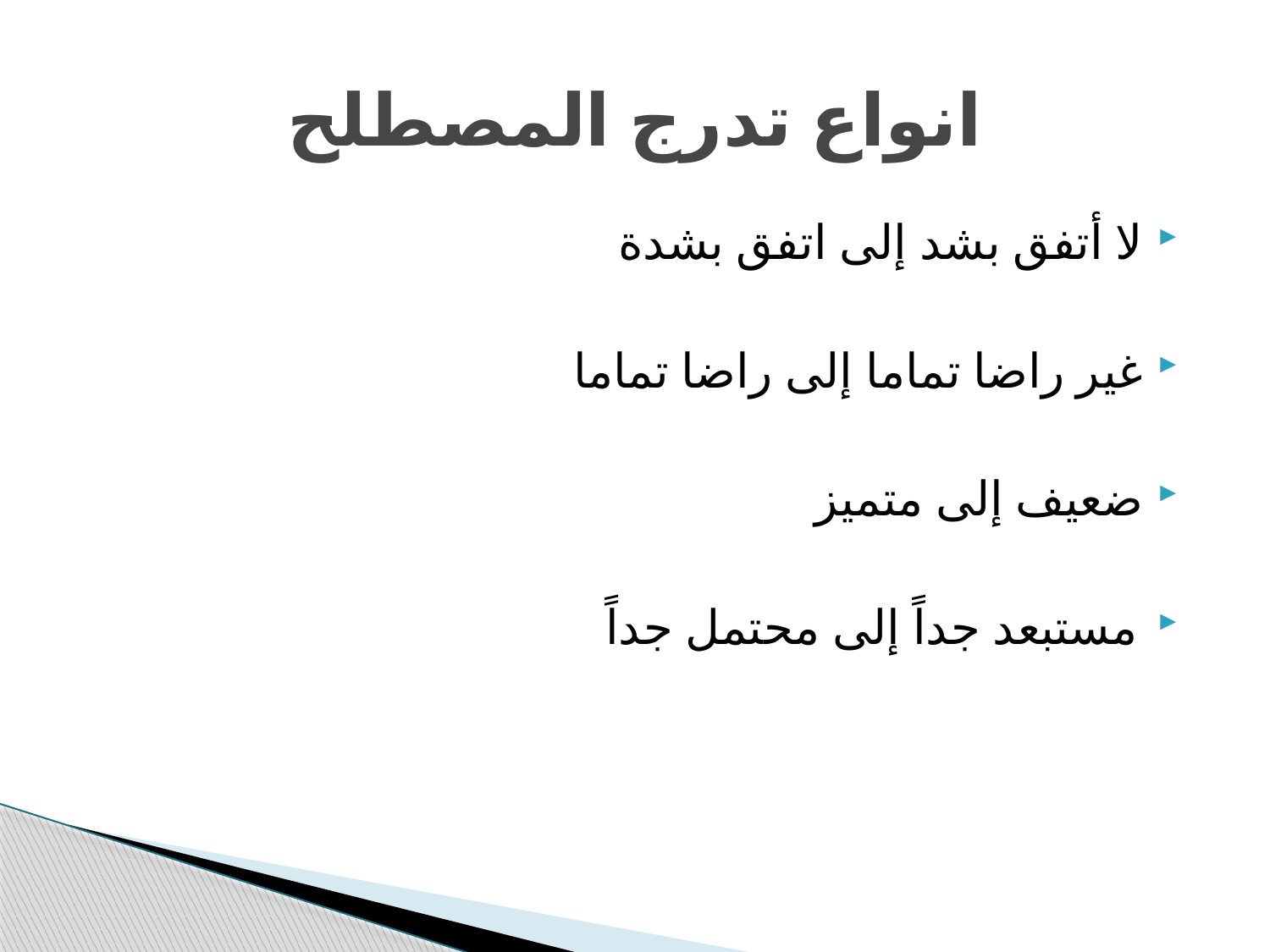

# انواع تدرج المصطلح
لا أتفق بشد إلى اتفق بشدة

غير راضا تماما إلى راضا تماما

ضعيف إلى متميز

مستبعد جداً إلى محتمل جداً